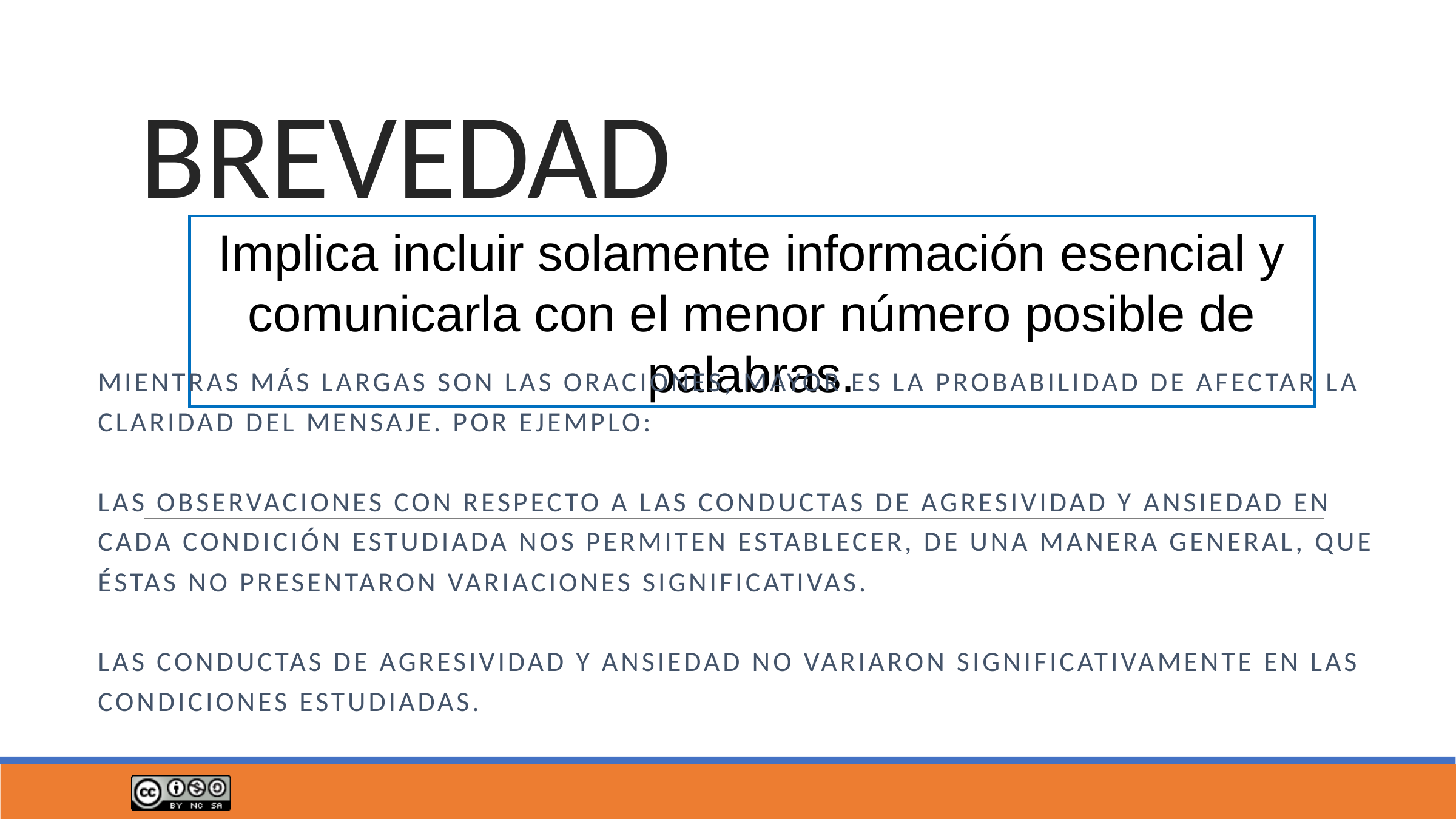

# BREVEDAD
Implica incluir solamente información esencial y comunicarla con el menor número posible de palabras.
Mientras más largas son las oraciones, mayor es la probabilidad de afectar la claridad del mensaje. Por ejemplo:
Las observaciones con respecto a las conductas de agresividad y ansiedad en cada condición estudiada nos permiten establecer, de una manera general, que éstas no presentaron variaciones significativas.
Las conductas de agresividad y ansiedad no variaron significativamente en las condiciones estudiadas.